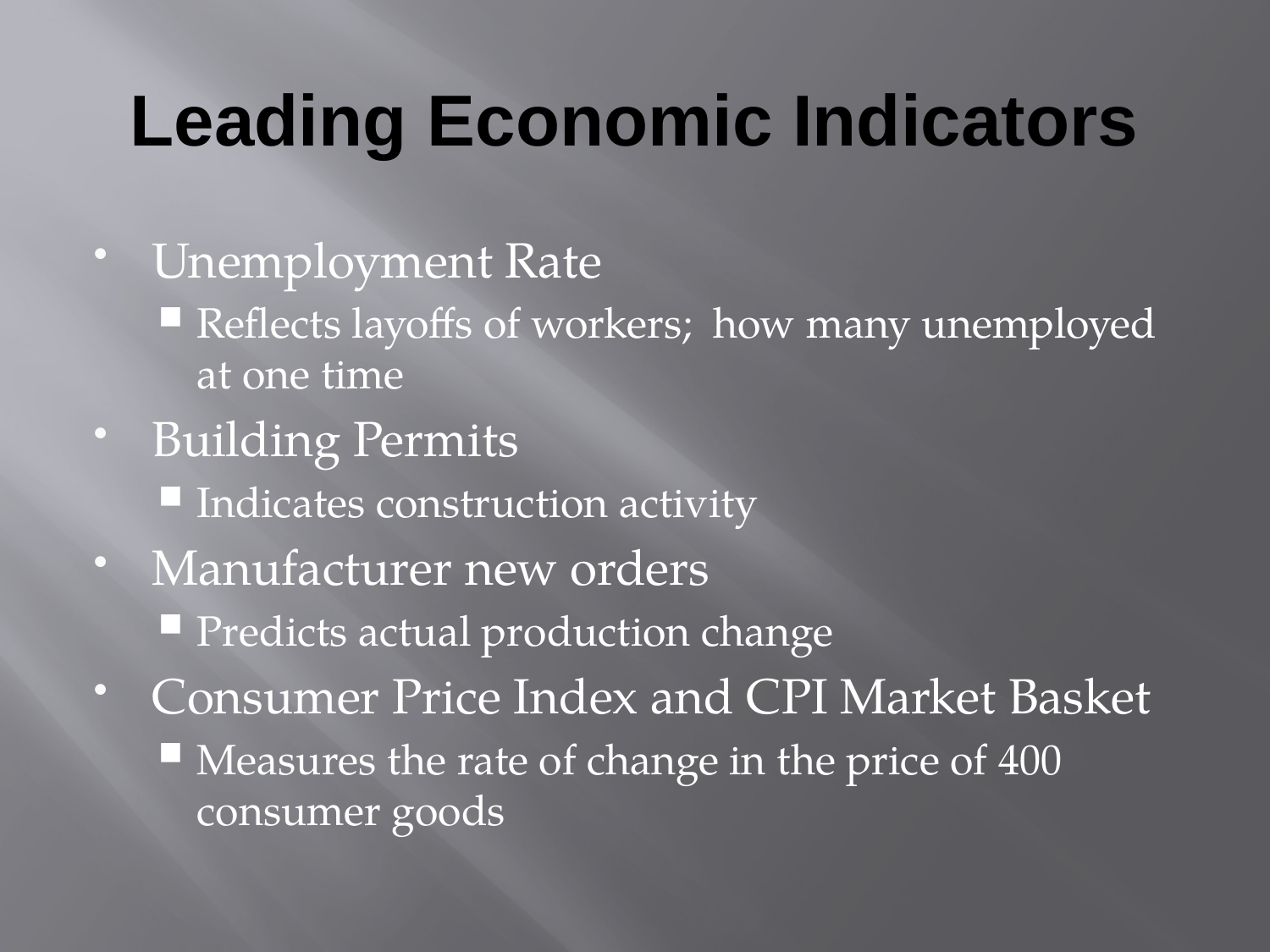

# Leading Economic Indicators
Unemployment Rate
Reflects layoffs of workers;  how many unemployed at one time
Building Permits
Indicates construction activity
Manufacturer new orders
Predicts actual production change
Consumer Price Index and CPI Market Basket
Measures the rate of change in the price of 400 consumer goods